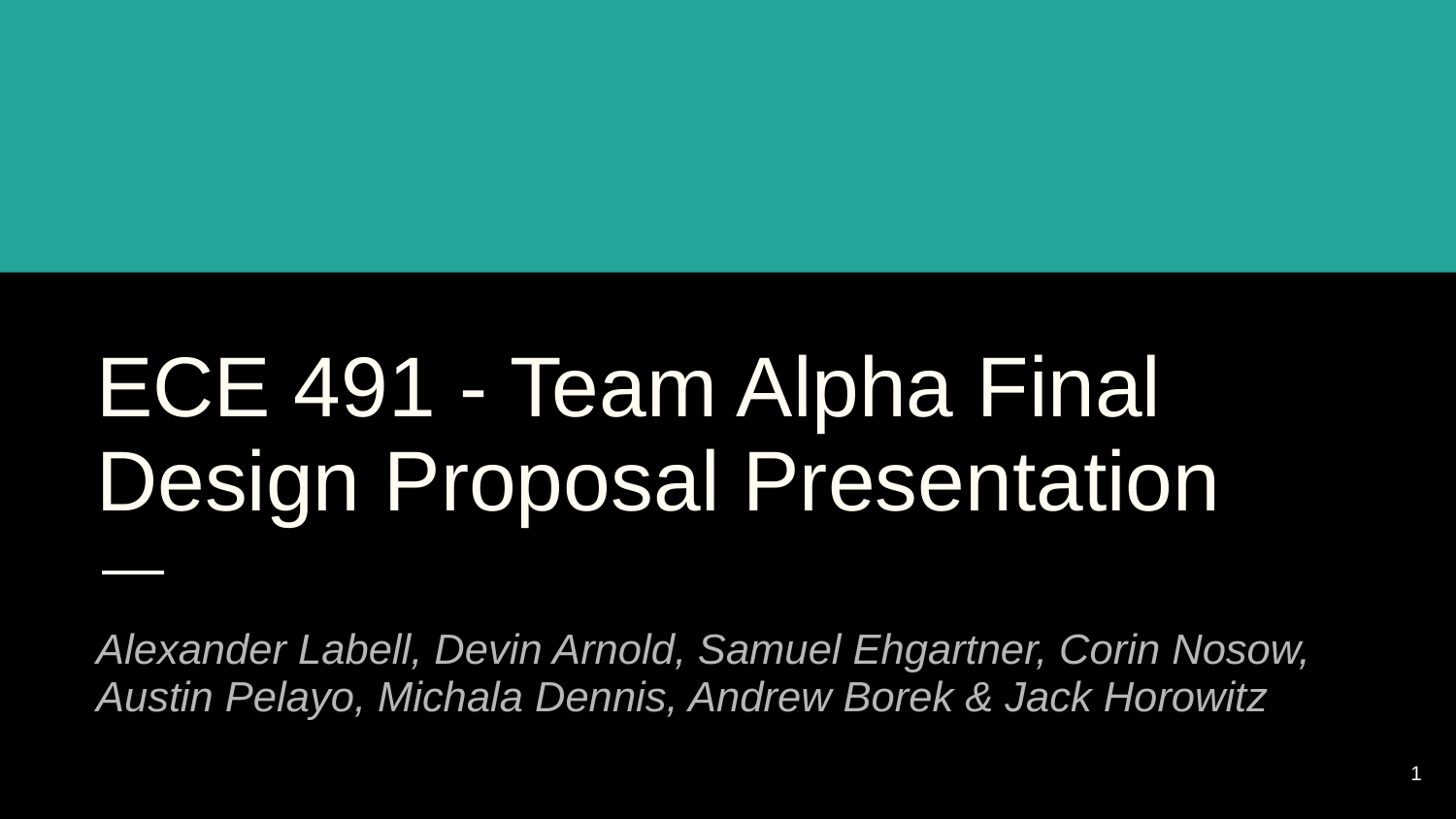

# ECE 491 - Team Alpha Final Design Proposal Presentation
Alexander Labell, Devin Arnold, Samuel Ehgartner, Corin Nosow, Austin Pelayo, Michala Dennis, Andrew Borek & Jack Horowitz
1